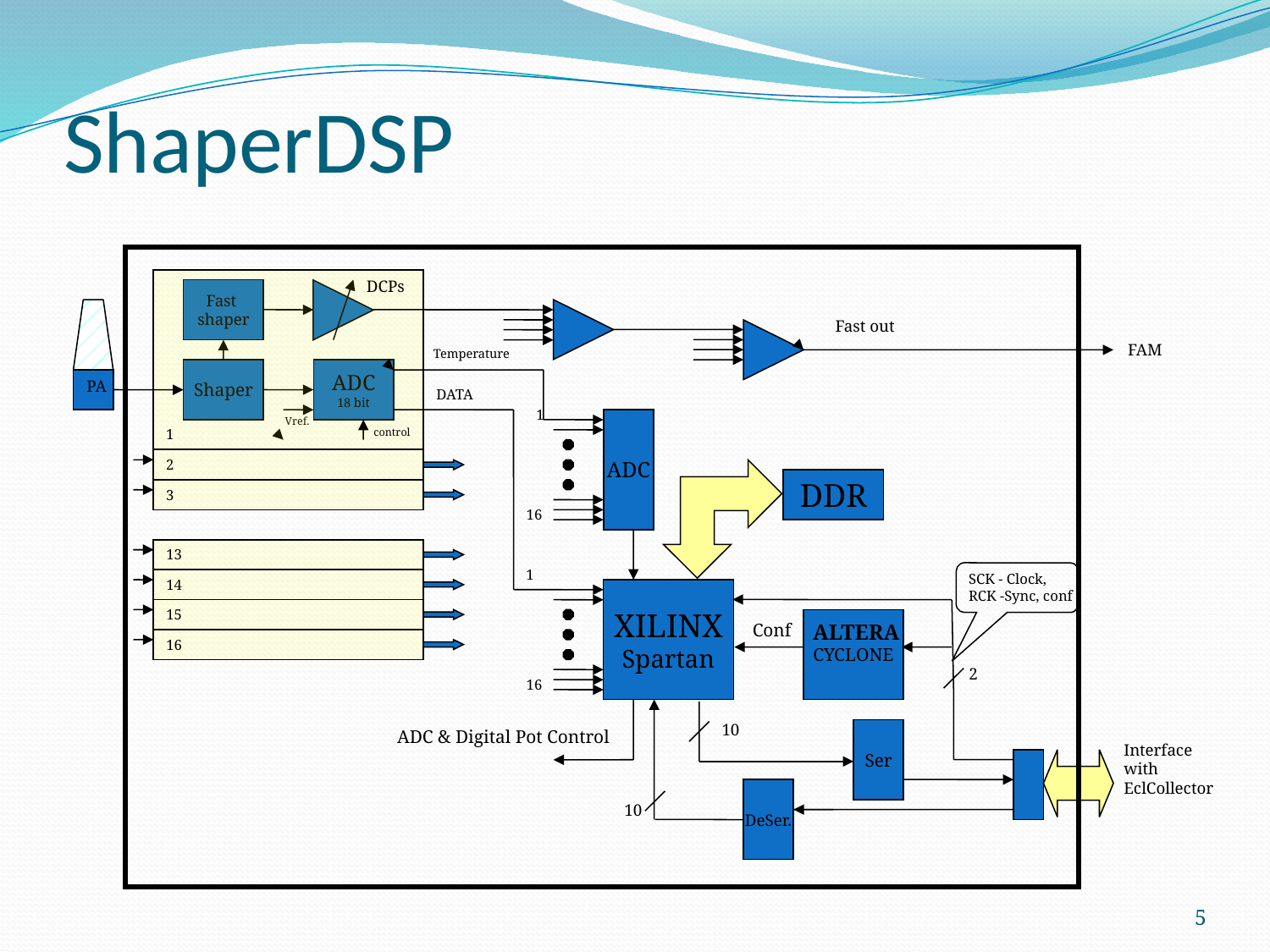

# ShaperDSP

DCPs
Fast
shaper

Fast out

FAM

Temperature

Shaper
ADC
18 bit

PA

DATA

1
Vref.

ADC
1

control

2

DDR

3

16

13

1

SCK - Clock,
RCK -Sync, conf

14

XILINX
Spartan

15

CYCLONE
ALTERA
Conf

16

2

16

10
ADC & Digital Pot Control
Ser

Interface
with
EclCollector

DeSer.

10

5